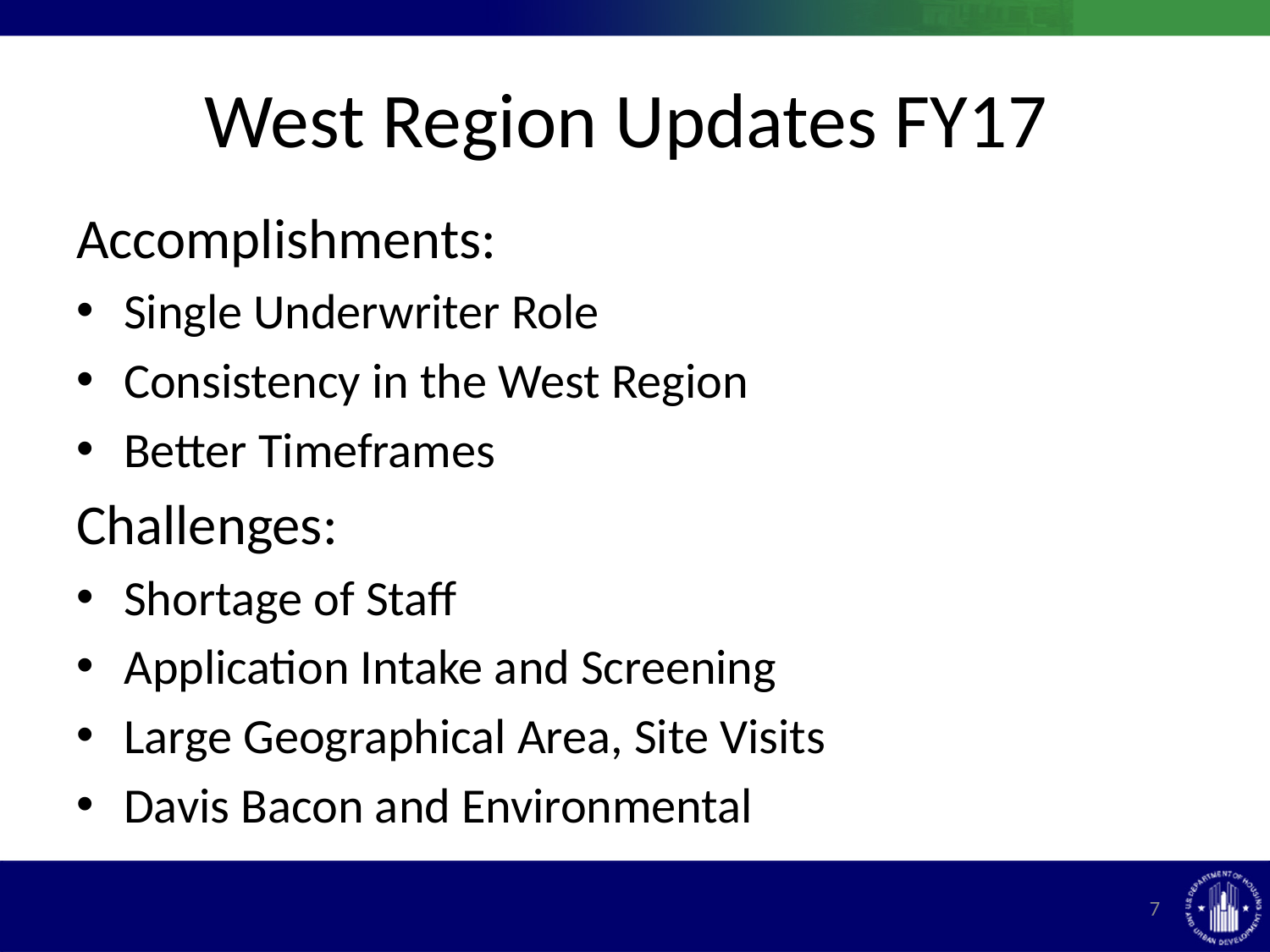

# West Region Updates FY17
Accomplishments:
Single Underwriter Role
Consistency in the West Region
Better Timeframes
Challenges:
Shortage of Staff
Application Intake and Screening
Large Geographical Area, Site Visits
Davis Bacon and Environmental

7